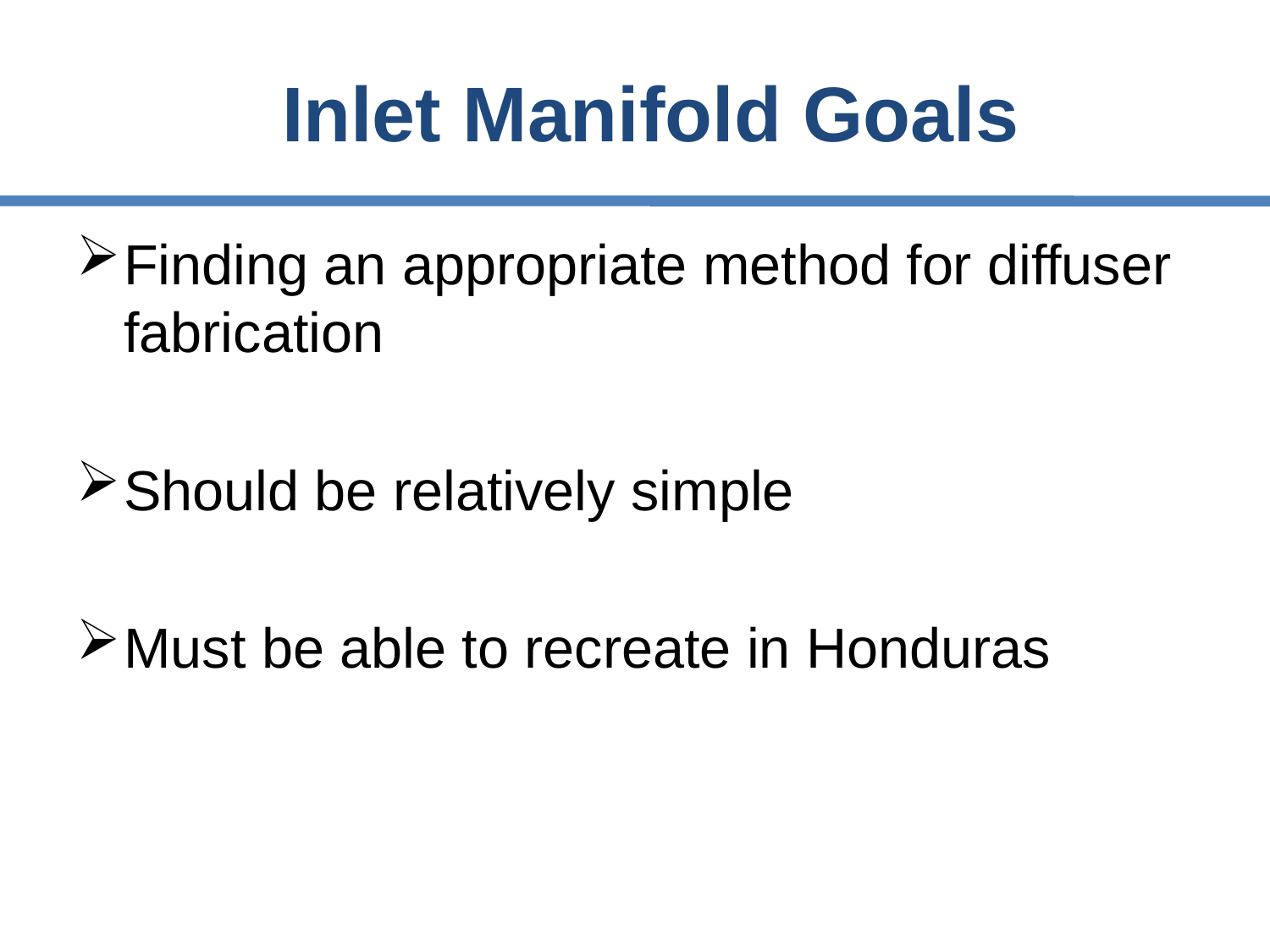

# Inlet Manifold Goals
Finding an appropriate method for diffuser fabrication

Should be relatively simple

Must be able to recreate in Honduras